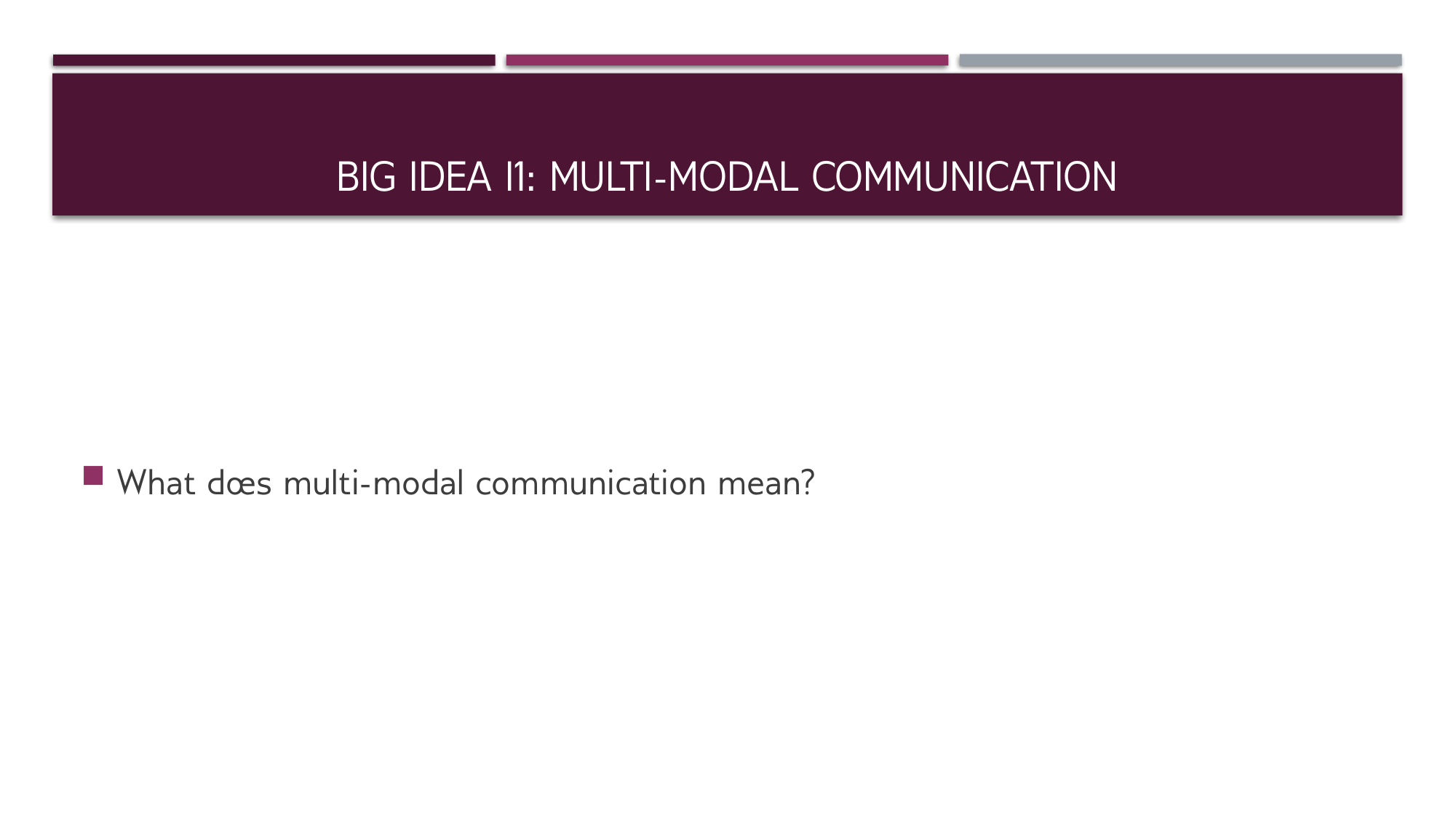

# BIG IDEA I1: Multi-modal communication
What does multi-modal communication mean?